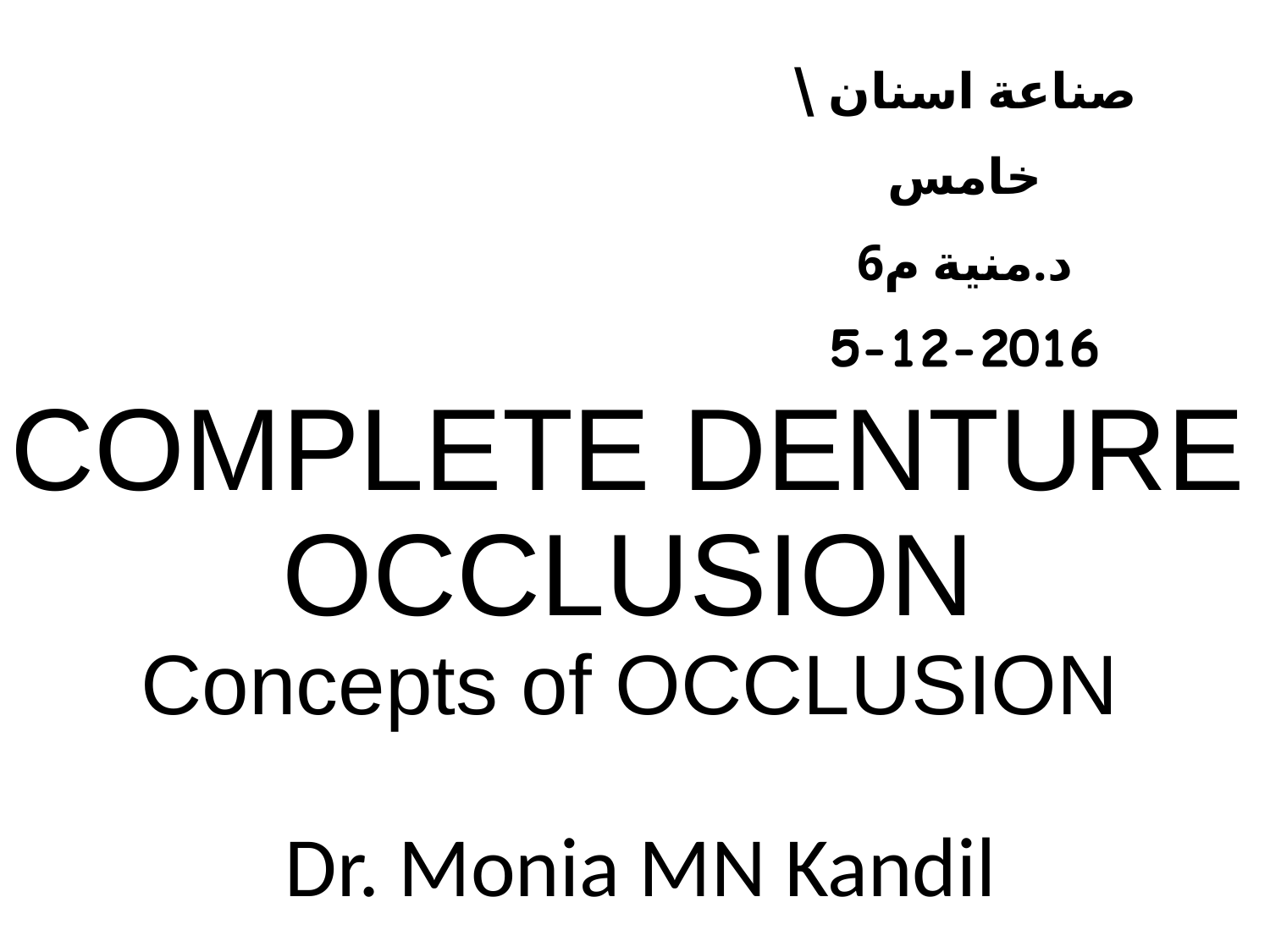

صناعة اسنان \ خامس
د.منية م6
5-12-2016
# COMPLETE DENTURE OCCLUSION
Concepts of OCCLUSION

Dr. Monia MN Kandil